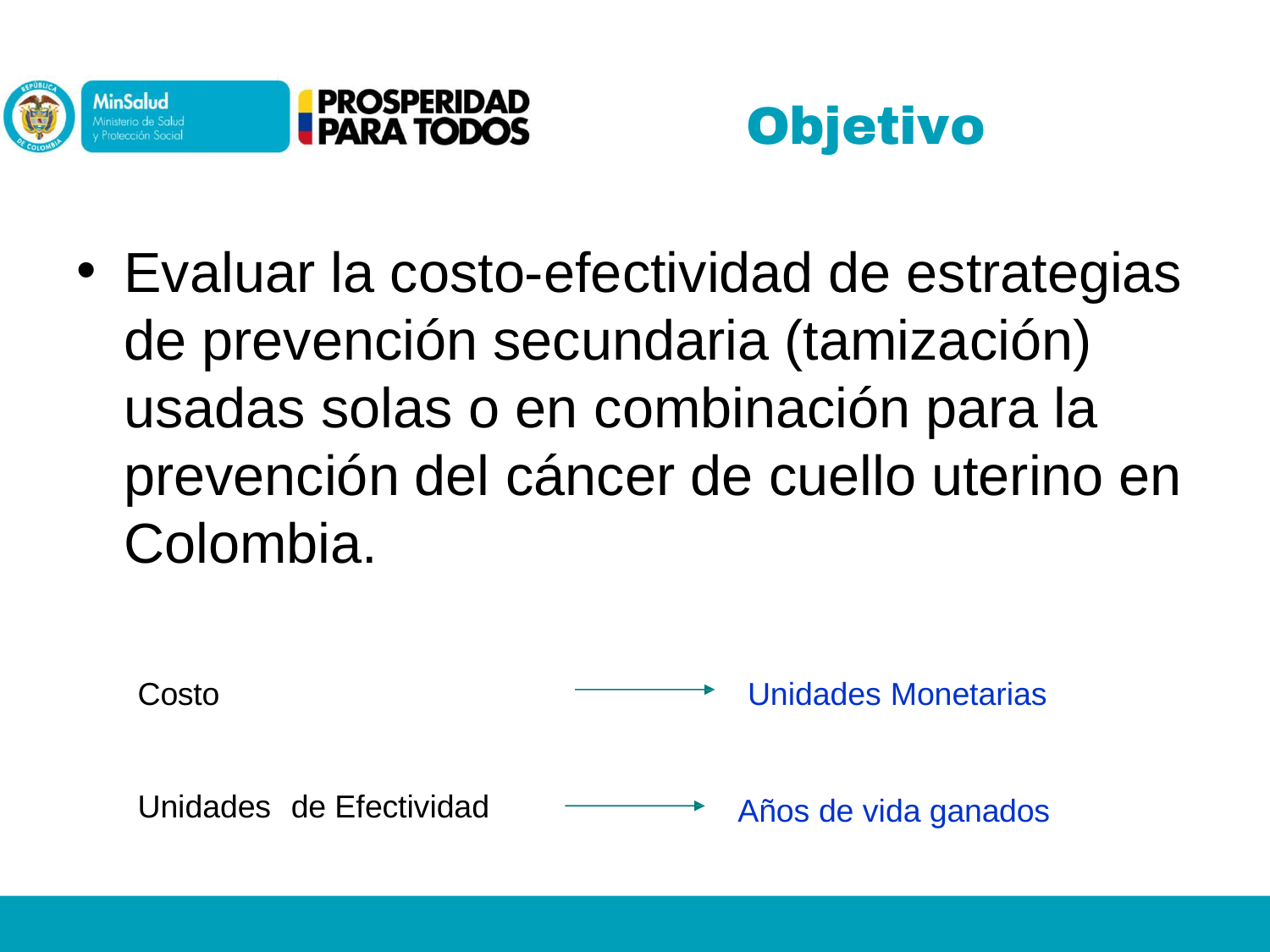

# Objetivo

Evaluar la costo-efectividad de estrategias de prevención secundaria (tamización) usadas solas o en combinación para la prevención del cáncer de cuello uterino en Colombia.
Costo
Unidades Monetarias

Unidades	de Efectividad
Años de vida ganados